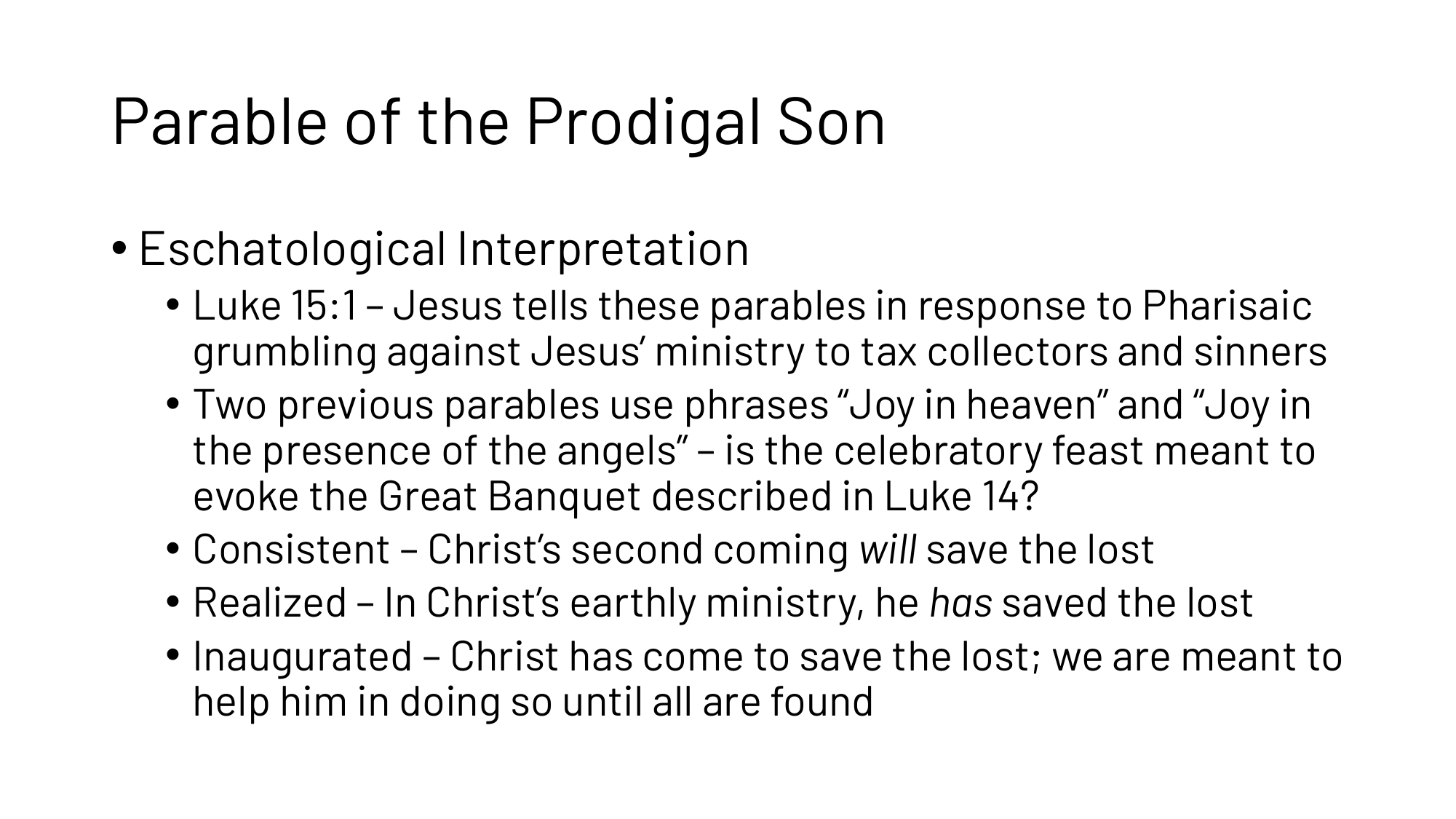

# Parable of the Prodigal Son
Eschatological Interpretation
Luke 15:1 – Jesus tells these parables in response to Pharisaic grumbling against Jesus’ ministry to tax collectors and sinners
Two previous parables use phrases “Joy in heaven” and “Joy in the presence of the angels” – is the celebratory feast meant to evoke the Great Banquet described in Luke 14?
Consistent – Christ’s second coming will save the lost
Realized – In Christ’s earthly ministry, he has saved the lost
Inaugurated – Christ has come to save the lost; we are meant to help him in doing so until all are found